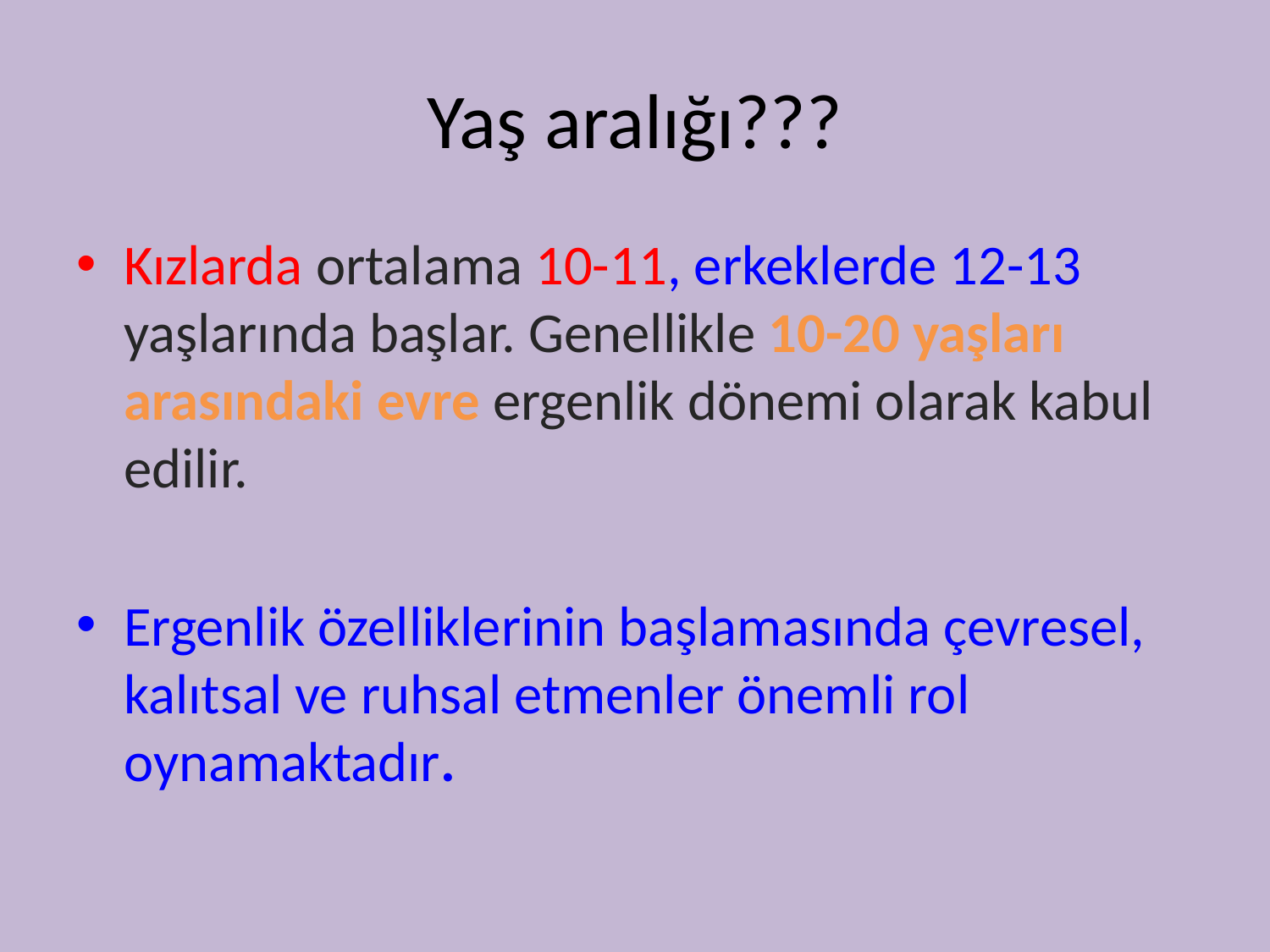

# Yaş aralığı???
Kızlarda ortalama 10-11, erkeklerde 12-13 yaşlarında başlar. Genellikle 10-20 yaşları arasındaki evre ergenlik dönemi olarak kabul edilir.

Ergenlik özelliklerinin başlamasında çevresel, kalıtsal ve ruhsal etmenler önemli rol oynamaktadır.